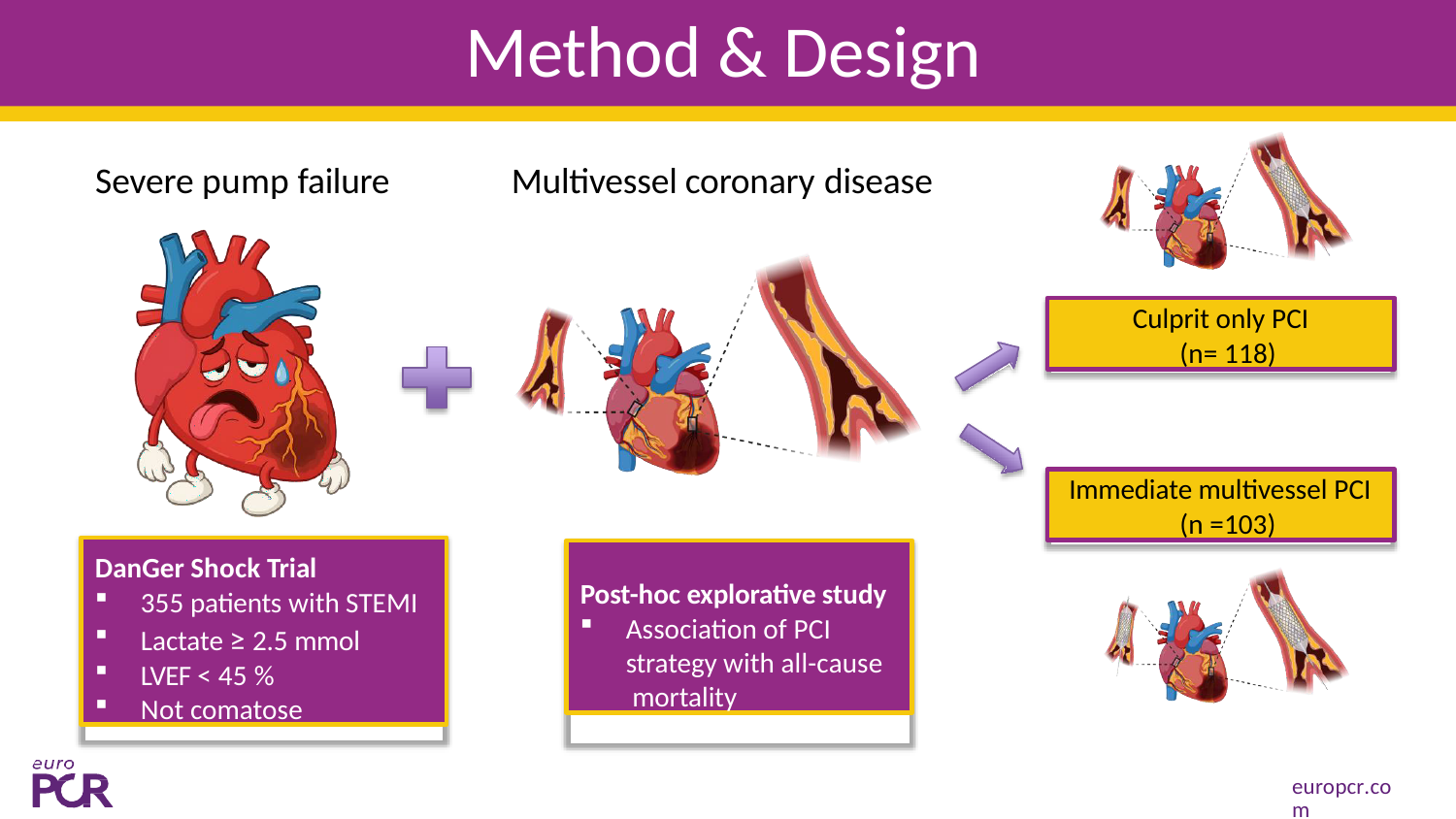

# Method & Design

Severe pump failure
Multivessel coronary disease

Culprit only PCI  (n= 118)

Immediate multivessel PCI  (n =103)

DanGer Shock Trial
355 patients with STEMI
Lactate ≥ 2.5 mmol
LVEF < 45 %
Not comatose

Post-hoc explorative study
Association of PCI  strategy with all-cause  mortality

europcr.com